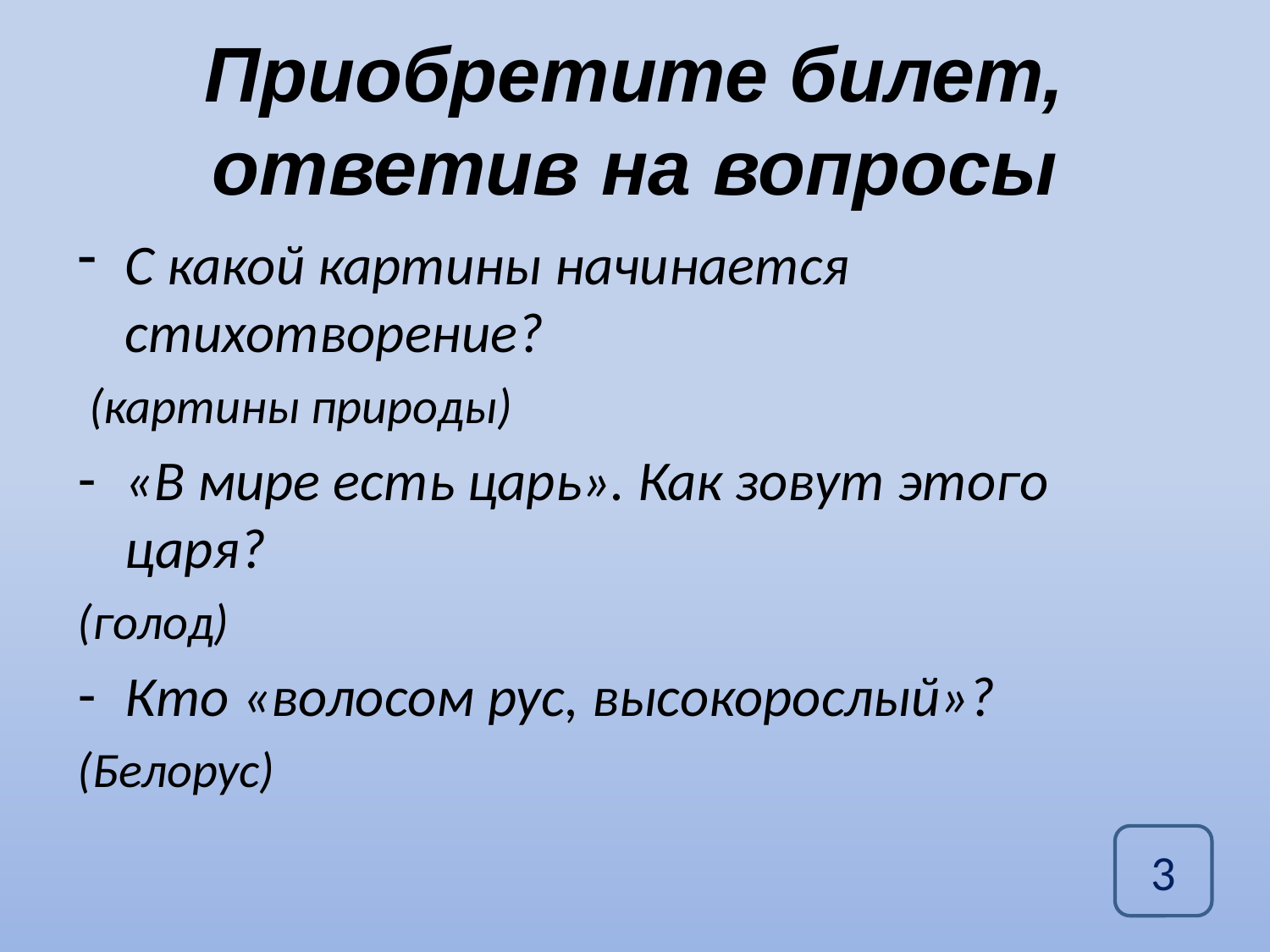

# Приобретите билет, ответив на вопросы
С какой картины начинается стихотворение?
 (картины природы)
«В мире есть царь». Как зовут этого царя?
(голод)
Кто «волосом рус, высокорослый»?
(Белорус)
3